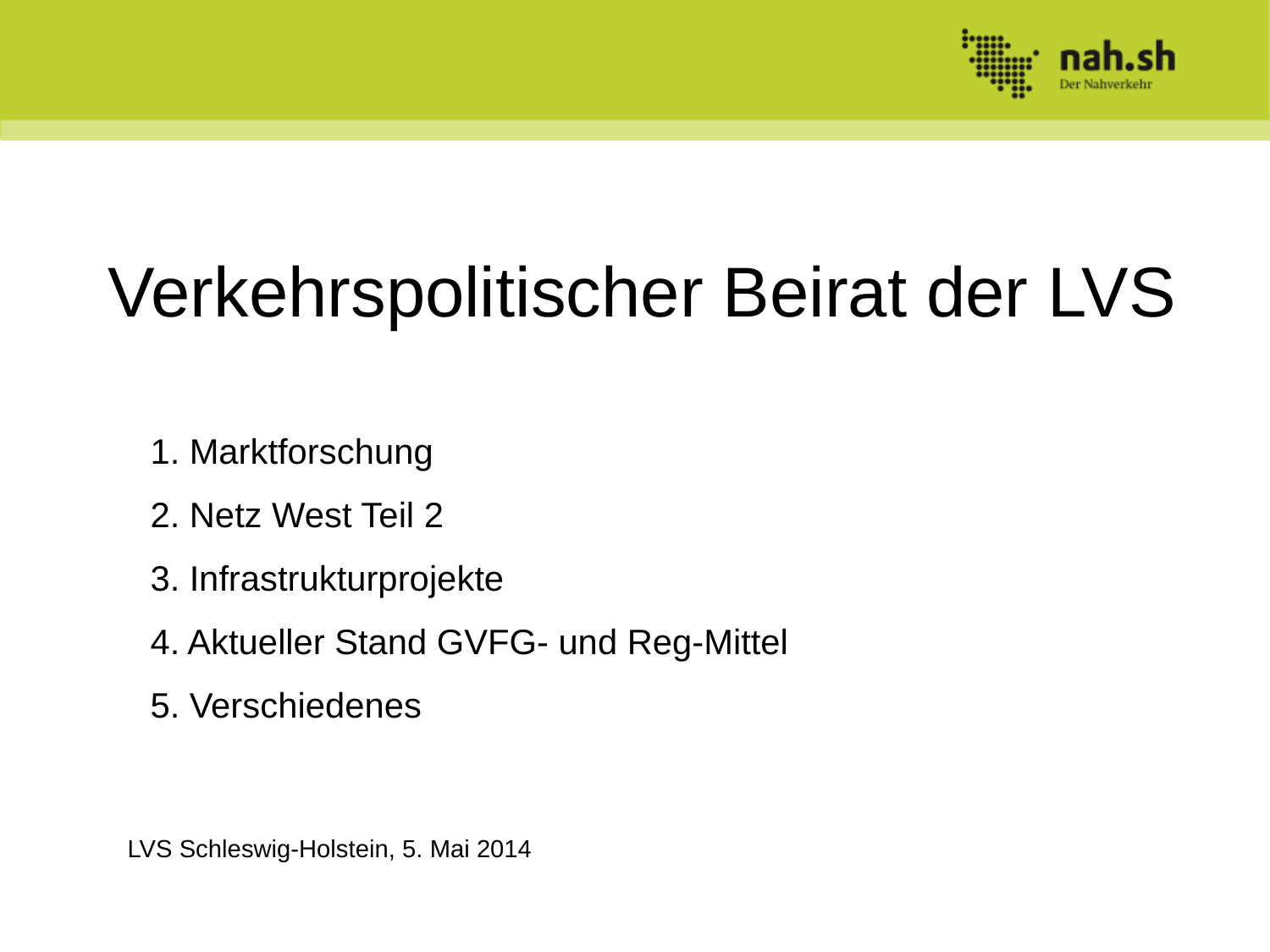

# Verkehrspolitischer Beirat der LVS 1. Marktforschung 2. Netz West Teil 2 3. Infrastrukturprojekte 4. Aktueller Stand GVFG- und Reg-Mittel 5. Verschiedenes

LVS Schleswig-Holstein, 5. Mai 2014